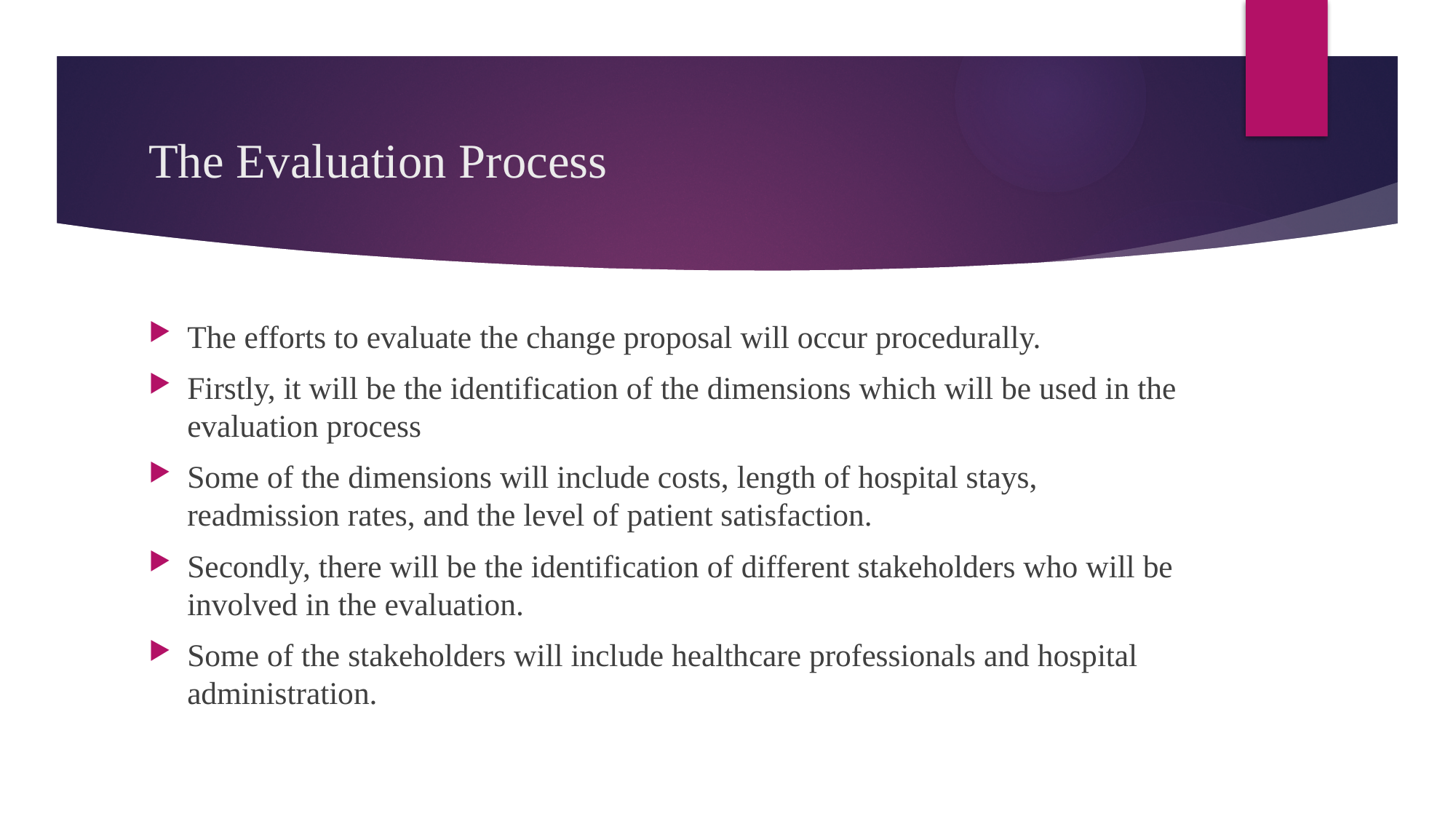

# The Evaluation Process
The efforts to evaluate the change proposal will occur procedurally.
Firstly, it will be the identification of the dimensions which will be used in the evaluation process
Some of the dimensions will include costs, length of hospital stays, readmission rates, and the level of patient satisfaction.
Secondly, there will be the identification of different stakeholders who will be involved in the evaluation.
Some of the stakeholders will include healthcare professionals and hospital administration.